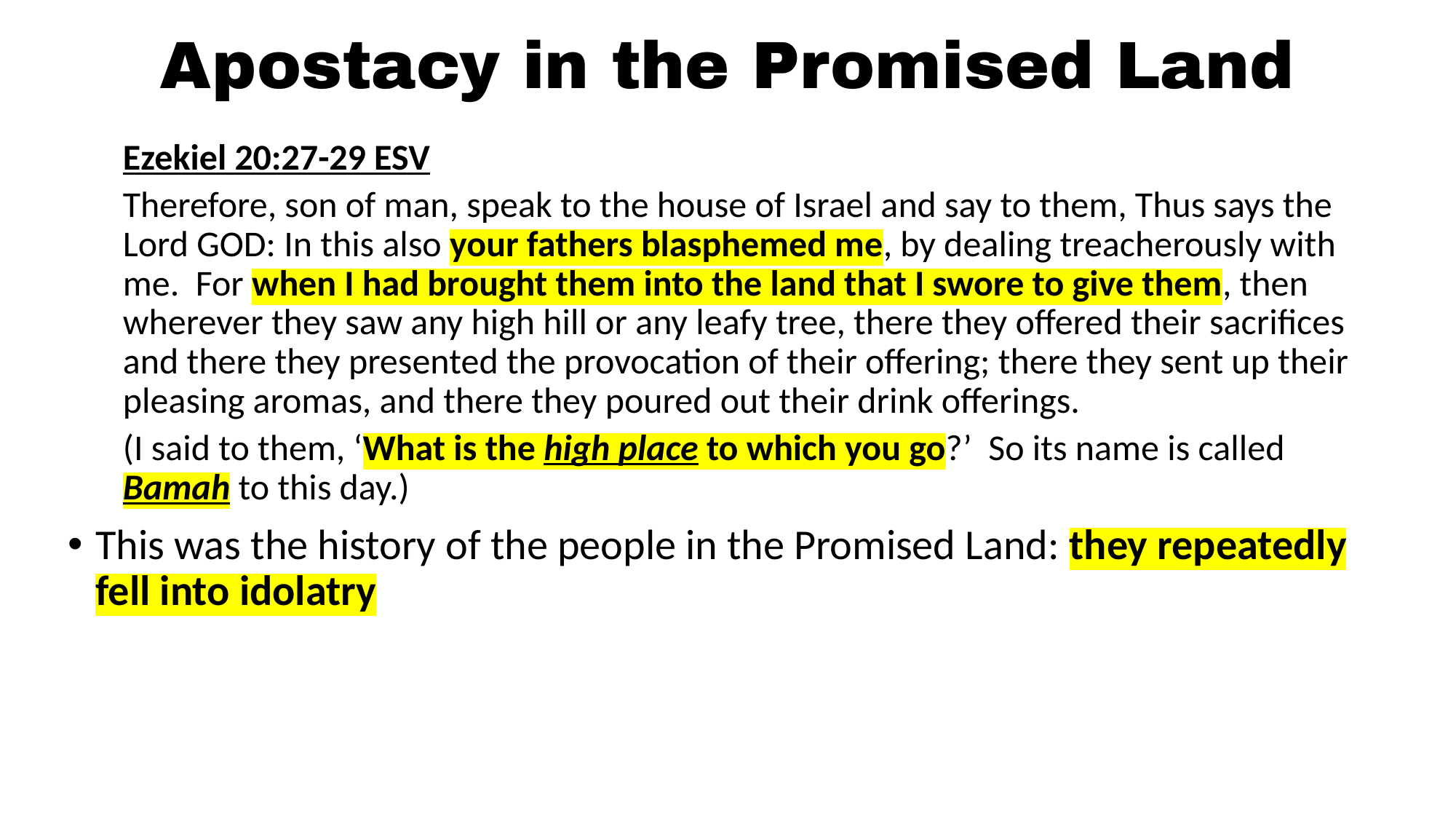

# Apostacy in the Promised Land
Ezekiel 20:27-29 ESV
Therefore, son of man, speak to the house of Israel and say to them, Thus says the Lord GOD: In this also your fathers blasphemed me, by dealing treacherously with me.  For when I had brought them into the land that I swore to give them, then wherever they saw any high hill or any leafy tree, there they offered their sacrifices and there they presented the provocation of their offering; there they sent up their pleasing aromas, and there they poured out their drink offerings.
(I said to them, ‘What is the high place to which you go?’  So its name is called Bamah to this day.)
This was the history of the people in the Promised Land: they repeatedly fell into idolatry